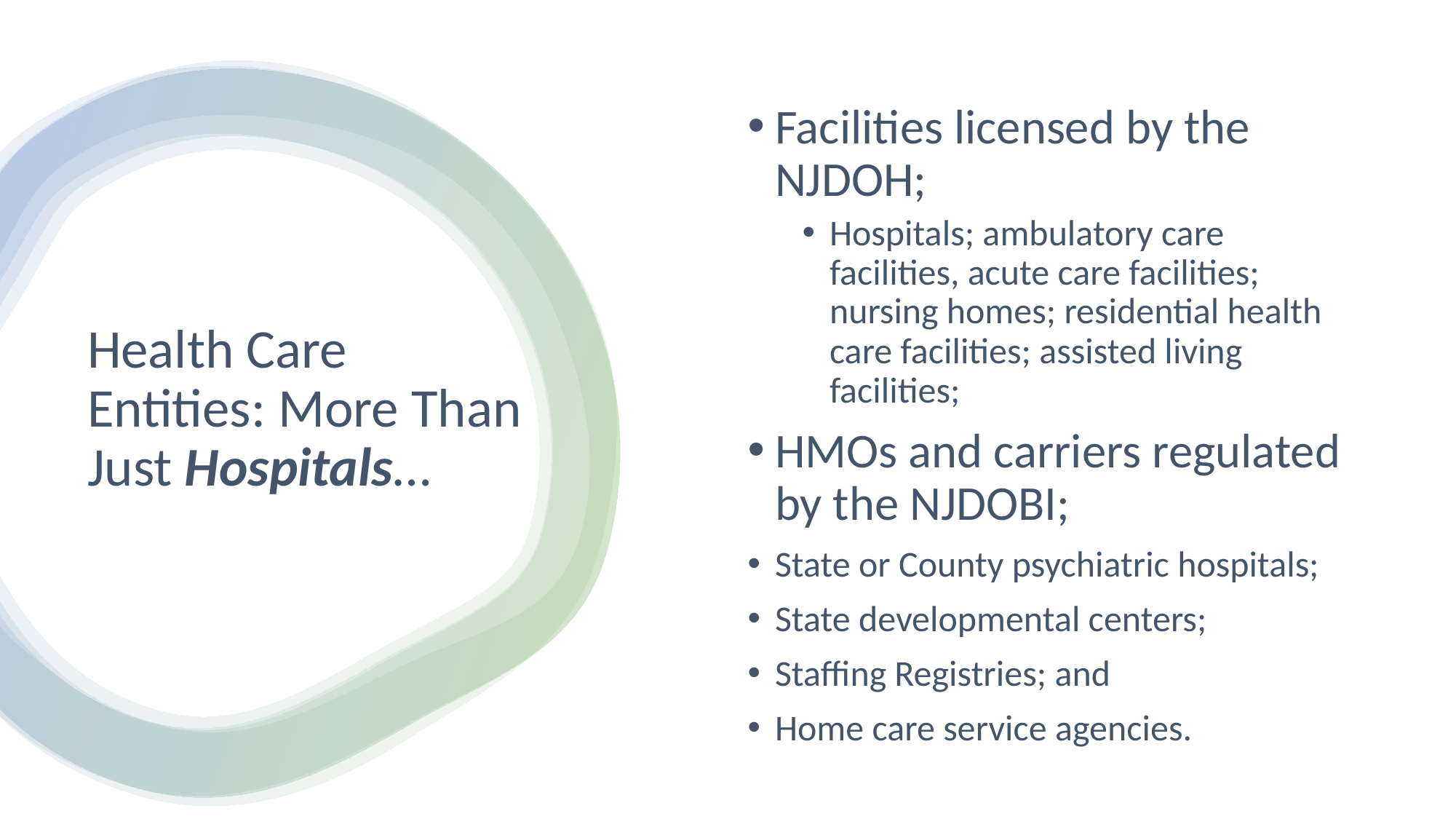

Facilities licensed by the NJDOH;
Hospitals; ambulatory care facilities, acute care facilities;  nursing homes; residential health care facilities; assisted living facilities;
HMOs and carriers regulated by the NJDOBI;
State or County psychiatric hospitals;
State developmental centers;
Staffing Registries; and
Home care service agencies.

# Health Care Entities: More Than Just Hospitals…